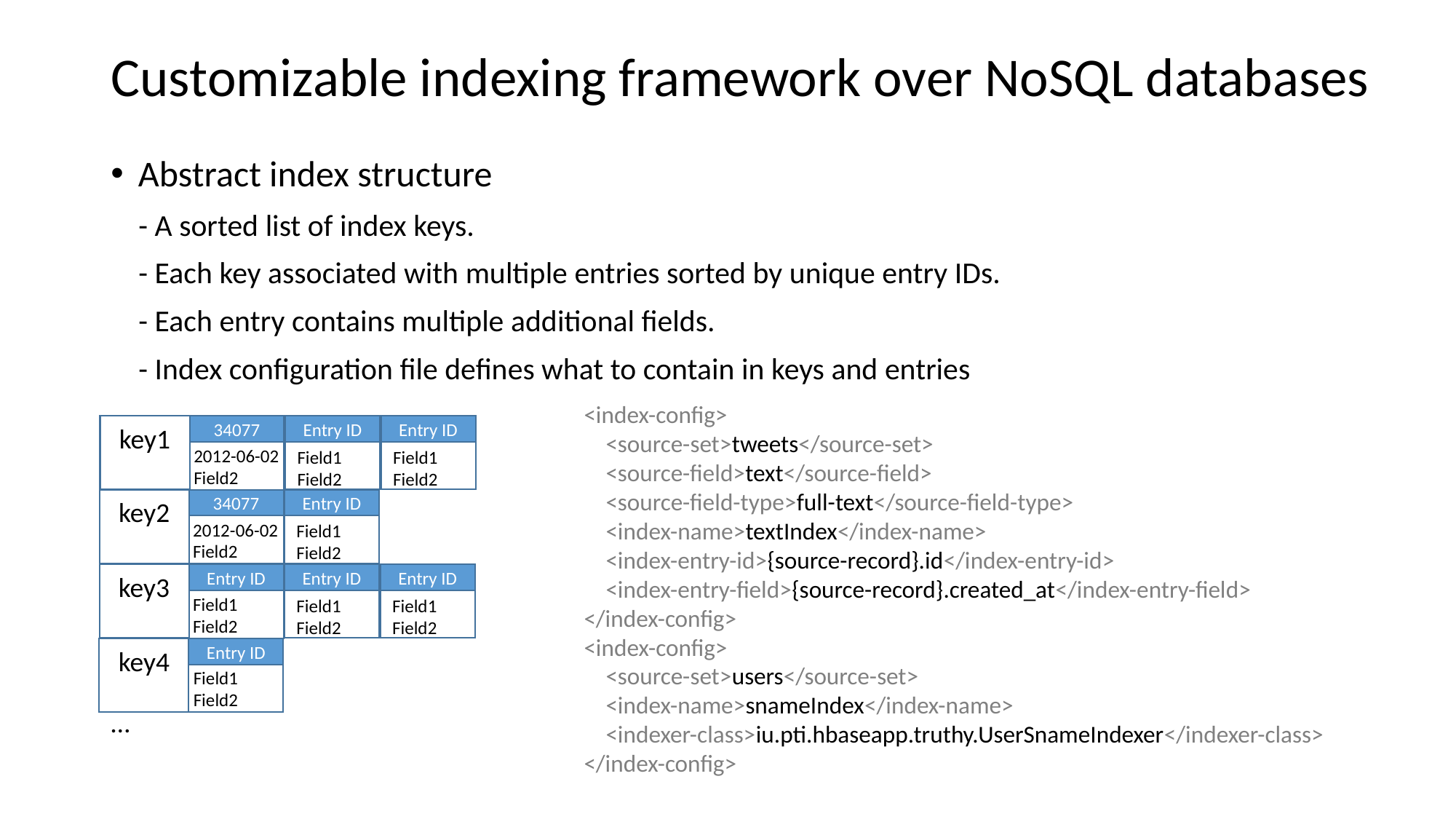

# Customizable indexing framework over NoSQL databases
Abstract index structure
    - A sorted list of index keys.
    - Each key associated with multiple entries sorted by unique entry IDs.
    - Each entry contains multiple additional fields.
    - Index configuration file defines what to contain in keys and entries
<index-config>
    <source-set>tweets</source-set>
    <source-field>text</source-field>
    <source-field-type>full-text</source-field-type>
    <index-name>textIndex</index-name>
    <index-entry-id>{source-record}.id</index-entry-id>
    <index-entry-field>{source-record}.created_at</index-entry-field>
</index-config>
<index-config>
    <source-set>users</source-set>
    <index-name>snameIndex</index-name>
    <indexer-class>iu.pti.hbaseapp.truthy.UserSnameIndexer</indexer-class>
</index-config>
key1

Entry ID
Entry ID
34077

2012-06-02
Field2
Field1
Field2
Field1
Field2
key2

Entry ID
34077

2012-06-02
Field2
Field1
Field2
key3

Entry ID
Entry ID
Entry ID

Field1
Field2
Field1
Field2
Field1
Field2
key4
Entry ID

Field1
Field2
…